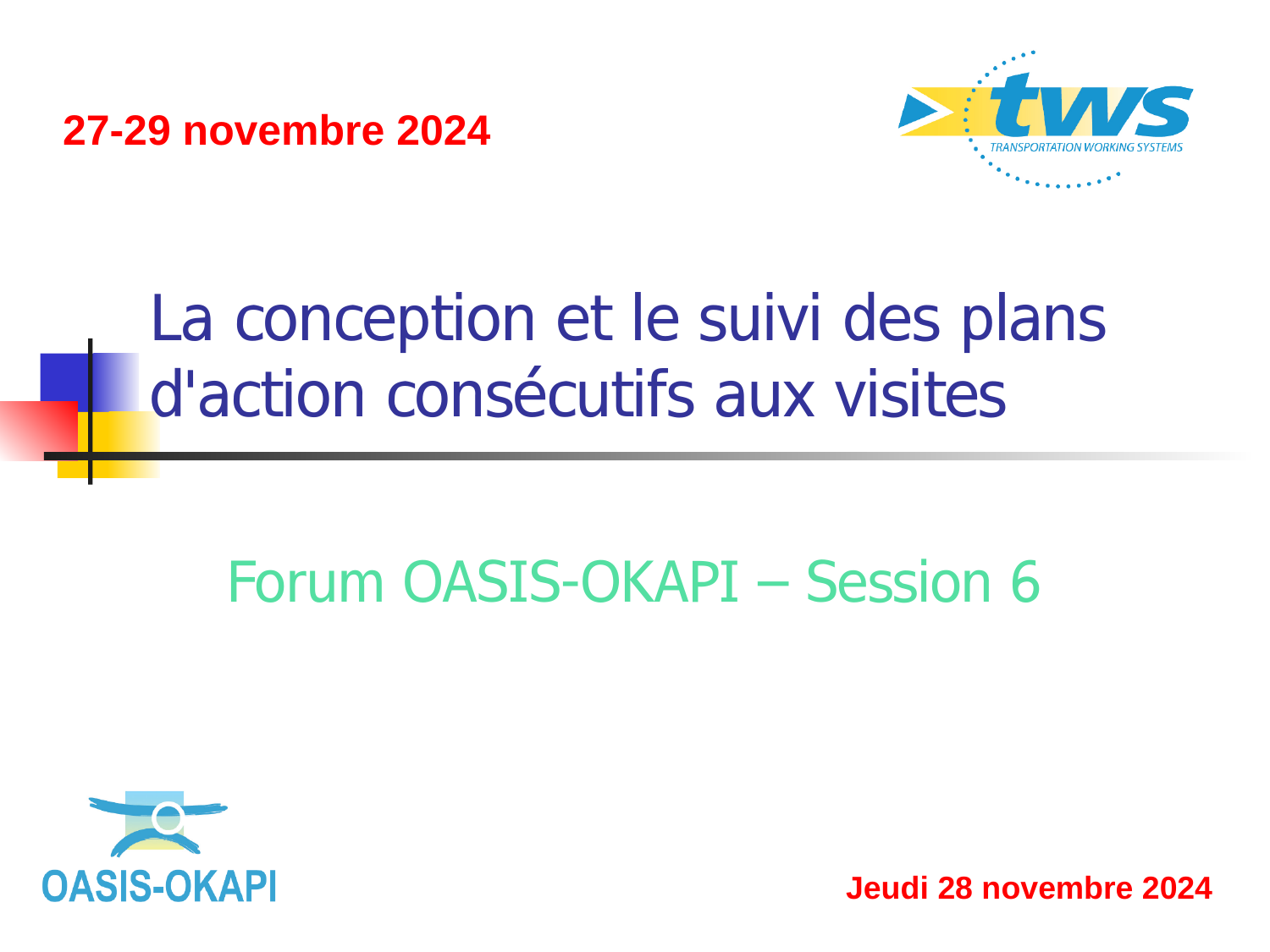

27-29 novembre 2024
# La conception et le suivi des plans d'action consécutifs aux visites
Forum OASIS-OKAPI – Session 6
Jeudi 28 novembre 2024